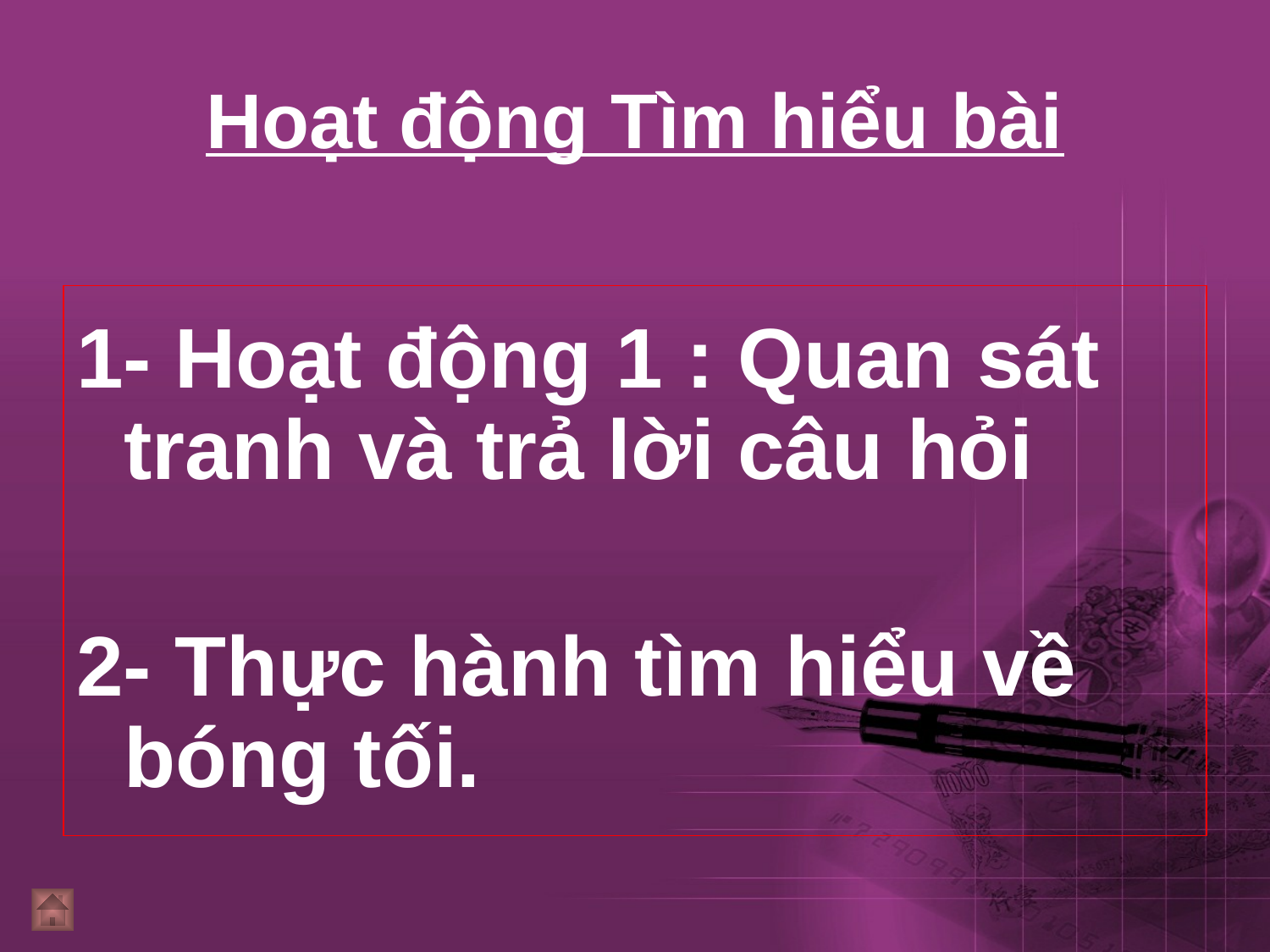

# Hoạt động Tìm hiểu bài
1- Hoạt động 1 : Quan sát tranh và trả lời câu hỏi

2- Thực hành tìm hiểu về bóng tối.